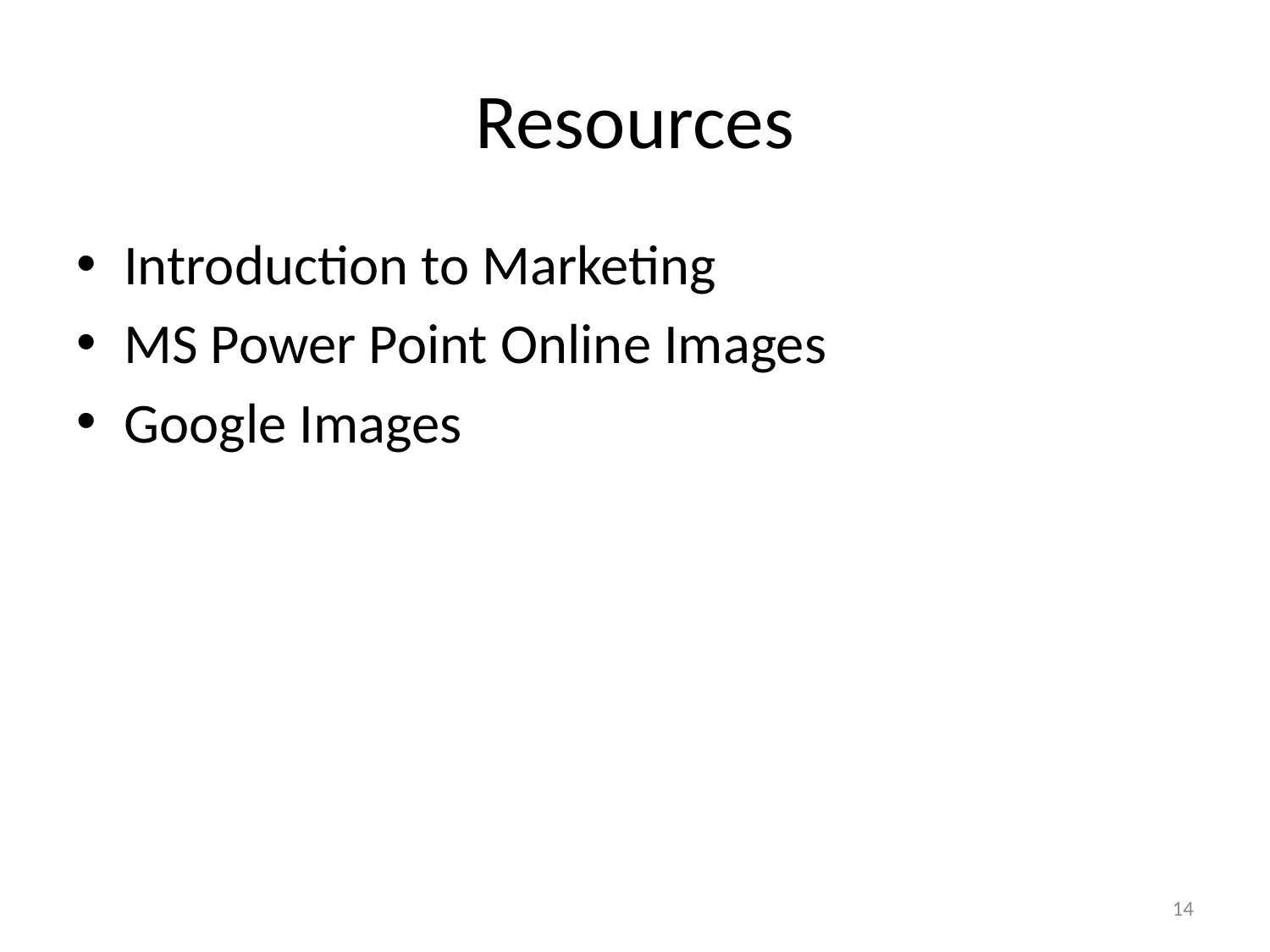

# Resources
Introduction to Marketing
MS Power Point Online Images
Google Images
14